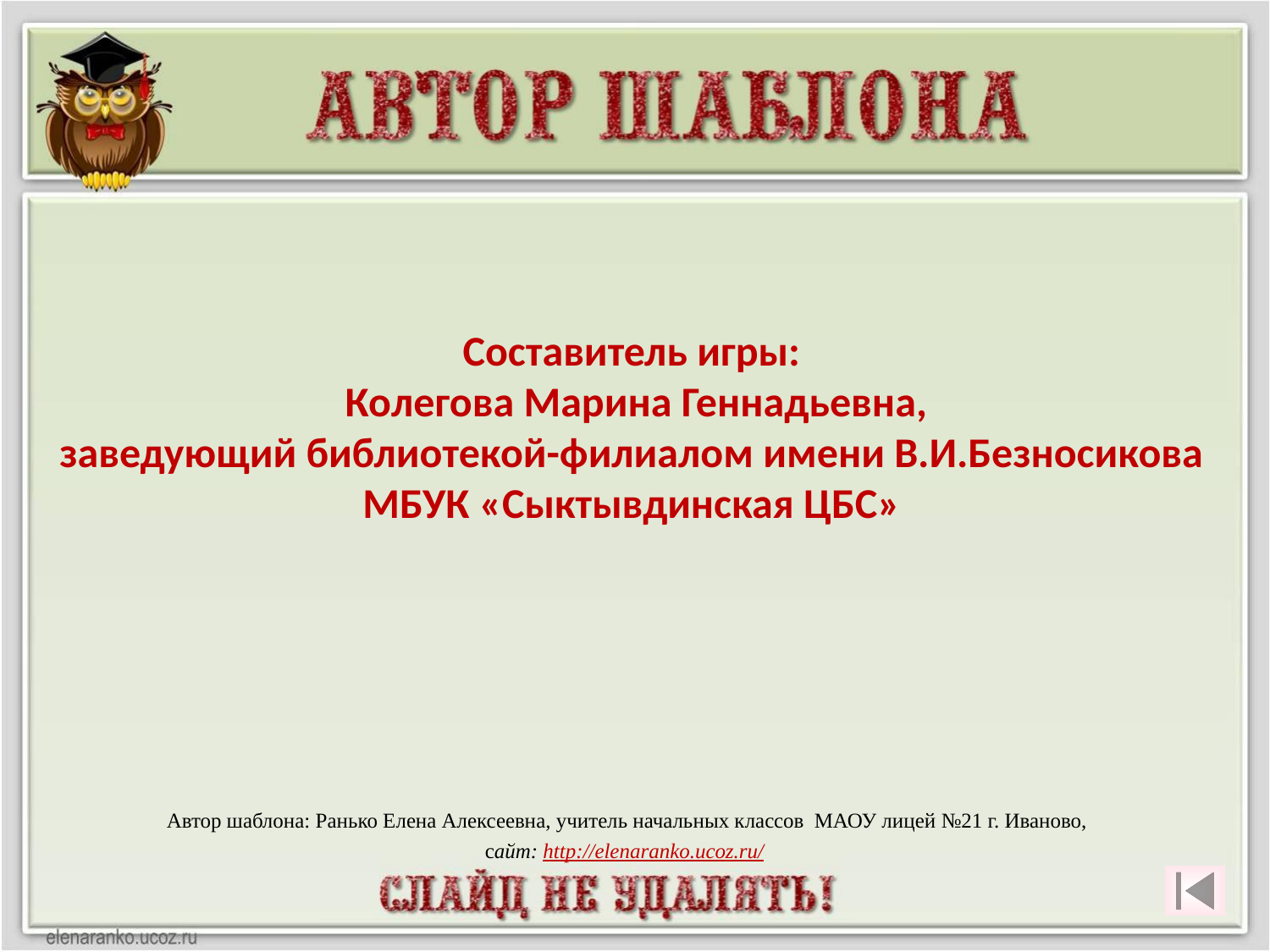

Составитель игры:
 Колегова Марина Геннадьевна,
заведующий библиотекой-филиалом имени В.И.Безносикова
МБУК «Сыктывдинская ЦБС»

Автор шаблона: Ранько Елена Алексеевна, учитель начальных классов  МАОУ лицей №21 г. Иваново,
сайт: http://elenaranko.ucoz.ru/